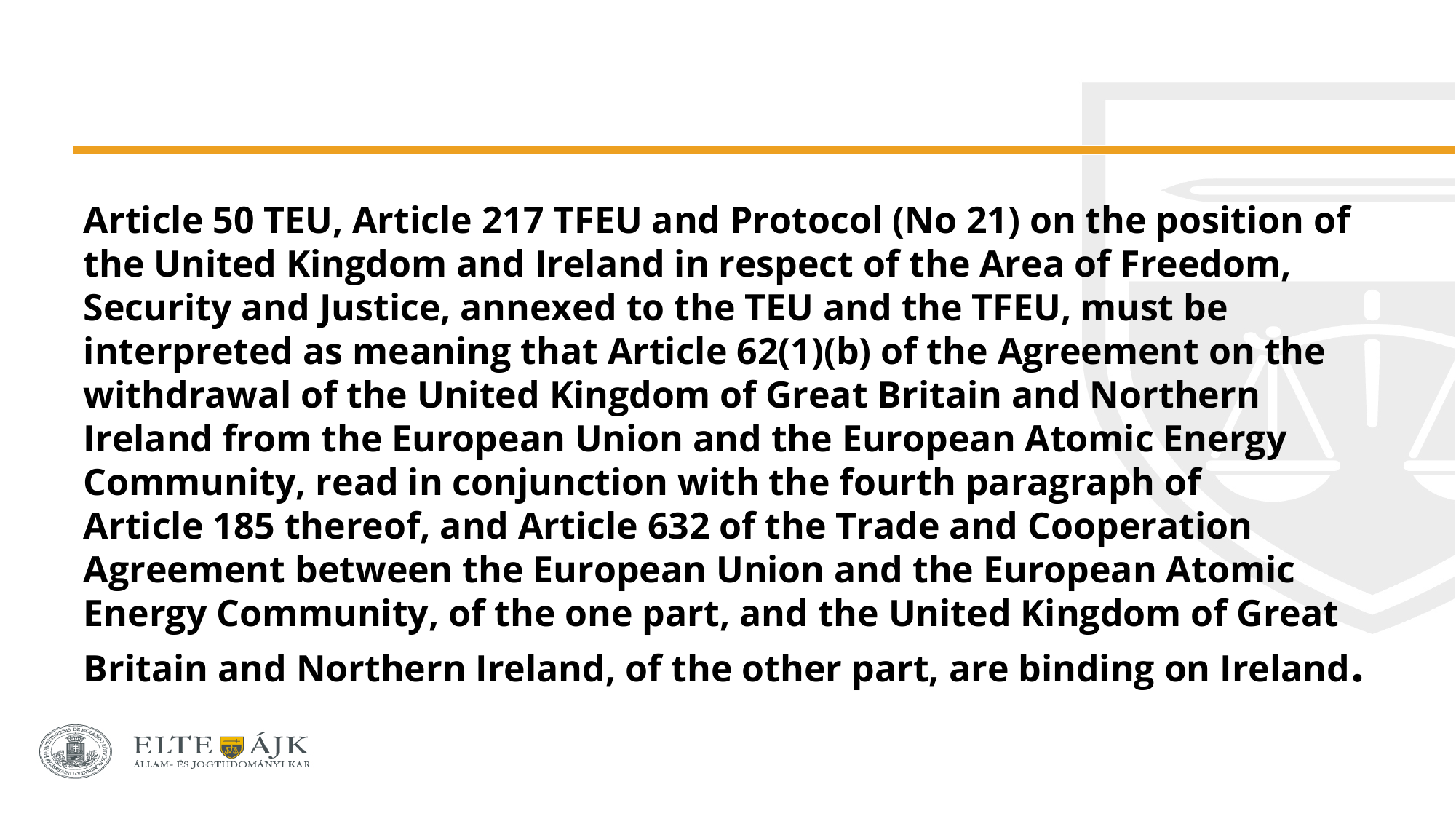

#
Article 50 TEU, Article 217 TFEU and Protocol (No 21) on the position of the United Kingdom and Ireland in respect of the Area of Freedom, Security and Justice, annexed to the TEU and the TFEU, must be interpreted as meaning that Article 62(1)(b) of the Agreement on the withdrawal of the United Kingdom of Great Britain and Northern Ireland from the European Union and the European Atomic Energy Community, read in conjunction with the fourth paragraph of Article 185 thereof, and Article 632 of the Trade and Cooperation Agreement between the European Union and the European Atomic Energy Community, of the one part, and the United Kingdom of Great Britain and Northern Ireland, of the other part, are binding on Ireland.